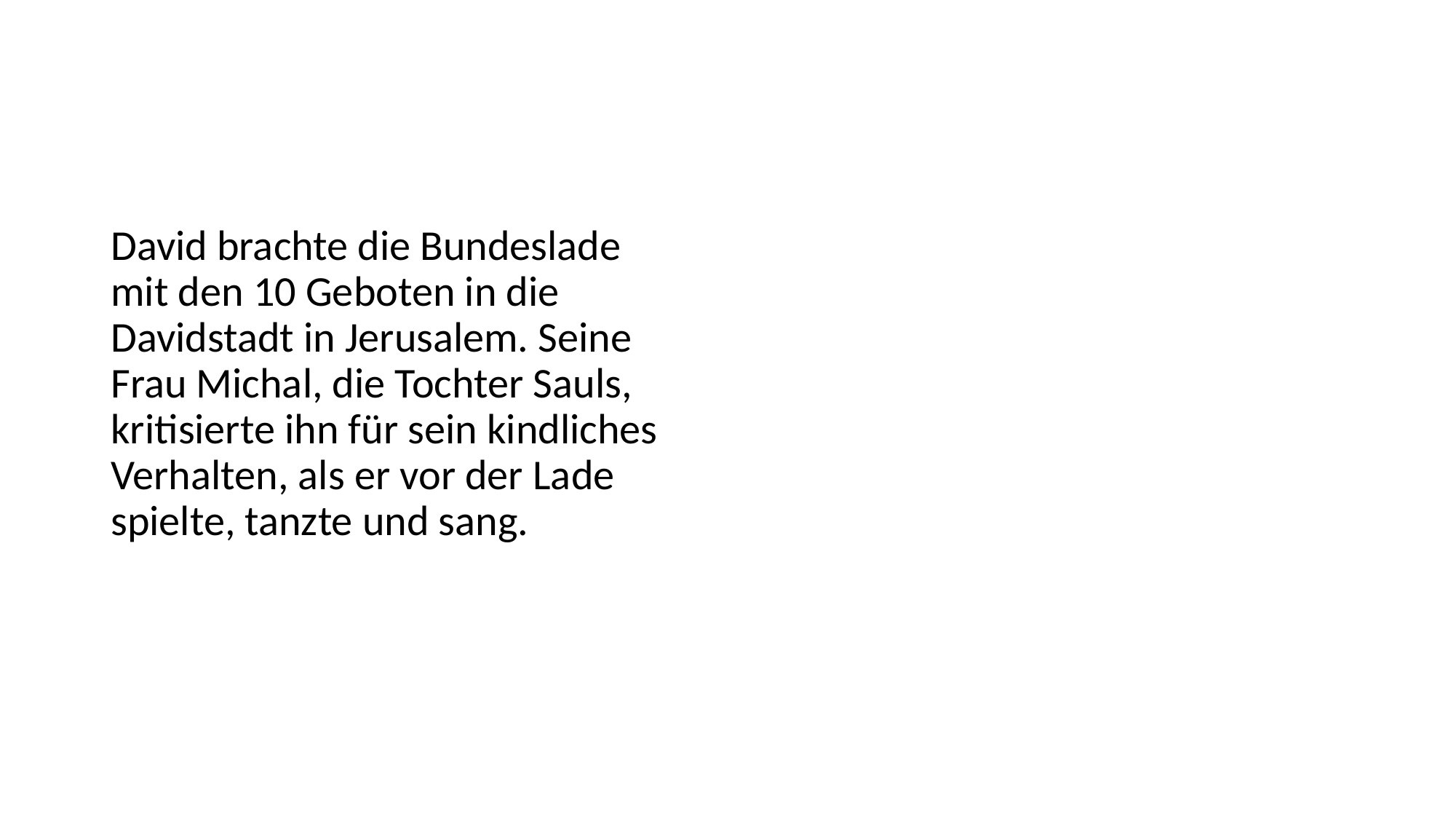

#
David brachte die Bundeslade mit den 10 Geboten in die Davidstadt in Jerusalem. Seine Frau Michal, die Tochter Sauls, kritisierte ihn für sein kindliches Verhalten, als er vor der Lade spielte, tanzte und sang.